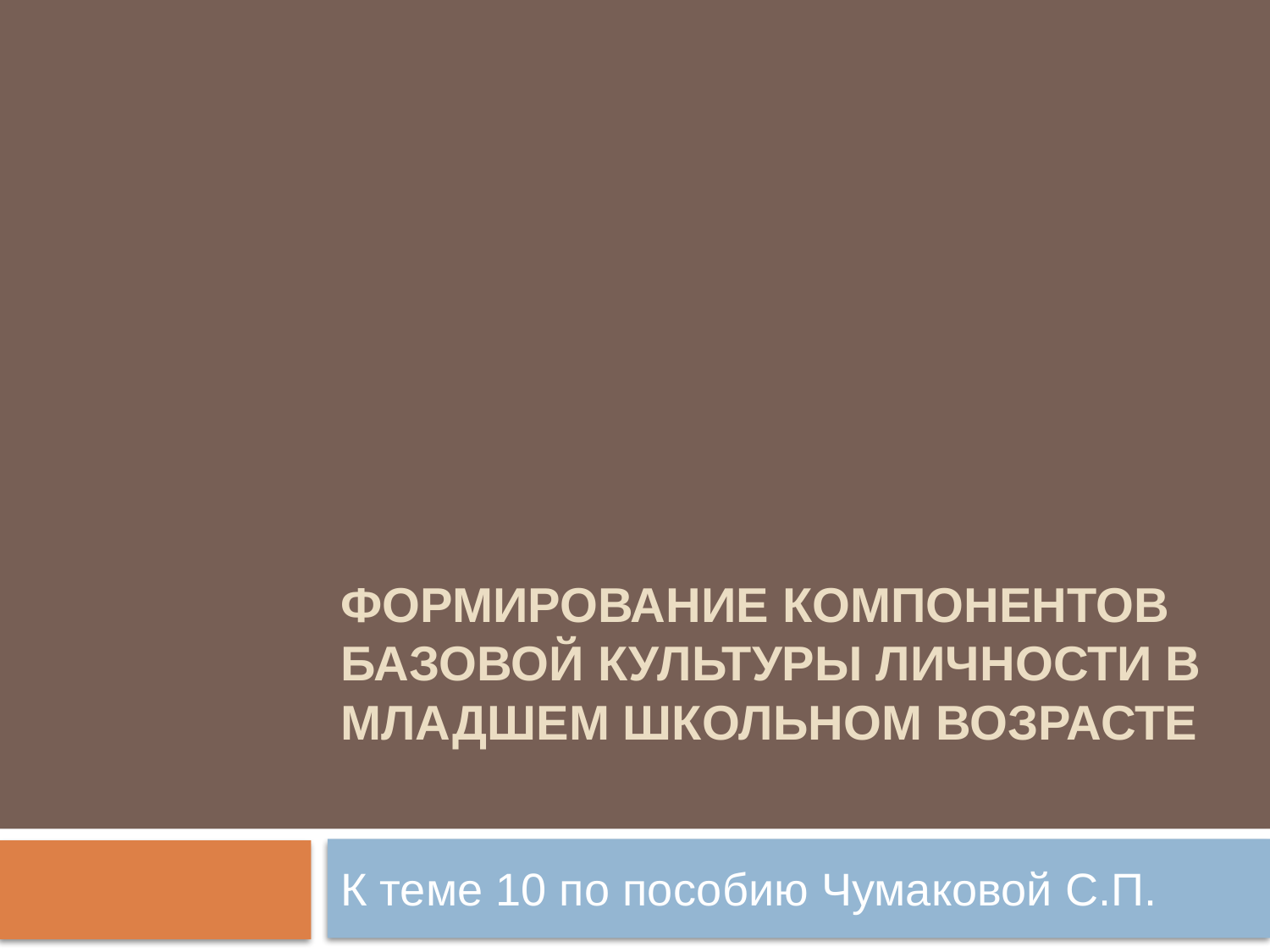

# ФОРМИРОВАНИЕ КОМПОНЕНТОВ БАЗОВОЙ КУЛЬТУРЫ ЛИЧНОСТИ В МЛАДШЕМ ШКОЛЬНОМ ВОЗРАСТЕ
К теме 10 по пособию Чумаковой С.П.